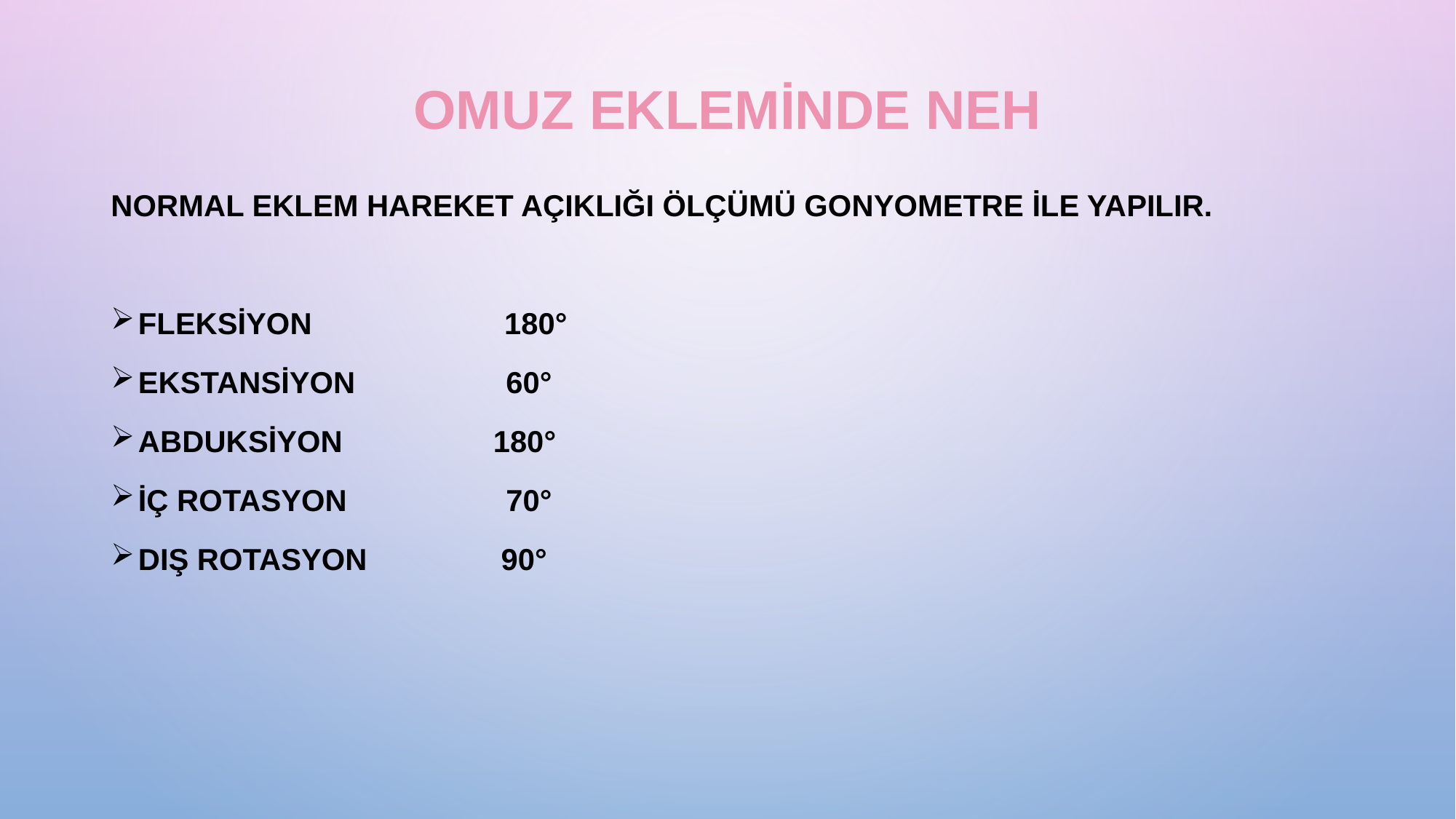

# Omuz Ekleminde NEH
Normal eklem hareket açıklığı ölçümü gonyometre ile yapılır.

Fleksiyon                       180°
Ekstansiyon                  60°
Abduksiyon                  180°
İç Rotasyon                   70°
Dış Rotasyon                90°